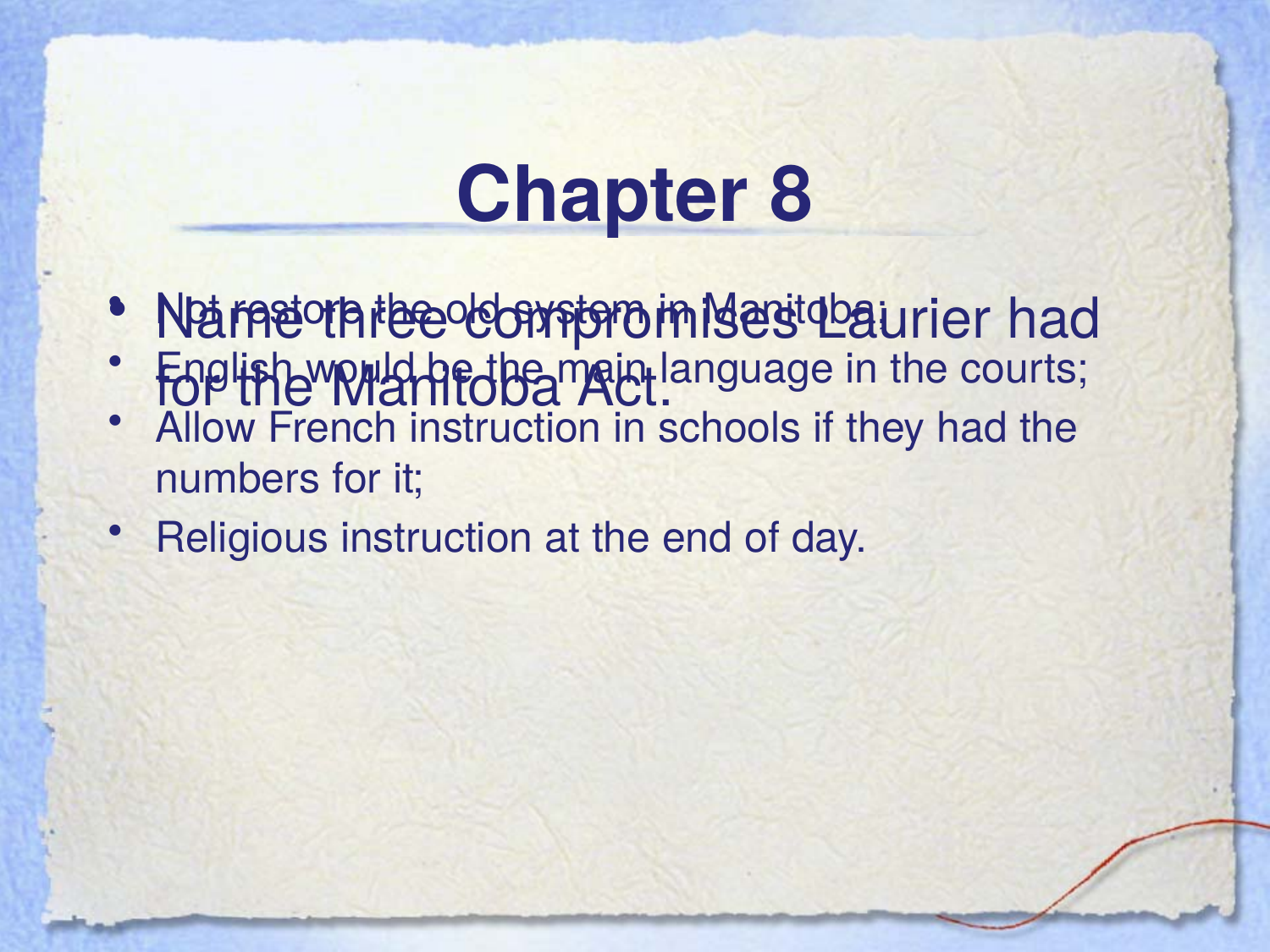

# Chapter 8
Name three compromises Laurier had for the Manitoba Act.
Not restore the old system in Manitoba;
English would be the main language in the courts;
Allow French instruction in schools if they had the numbers for it;
Religious instruction at the end of day.